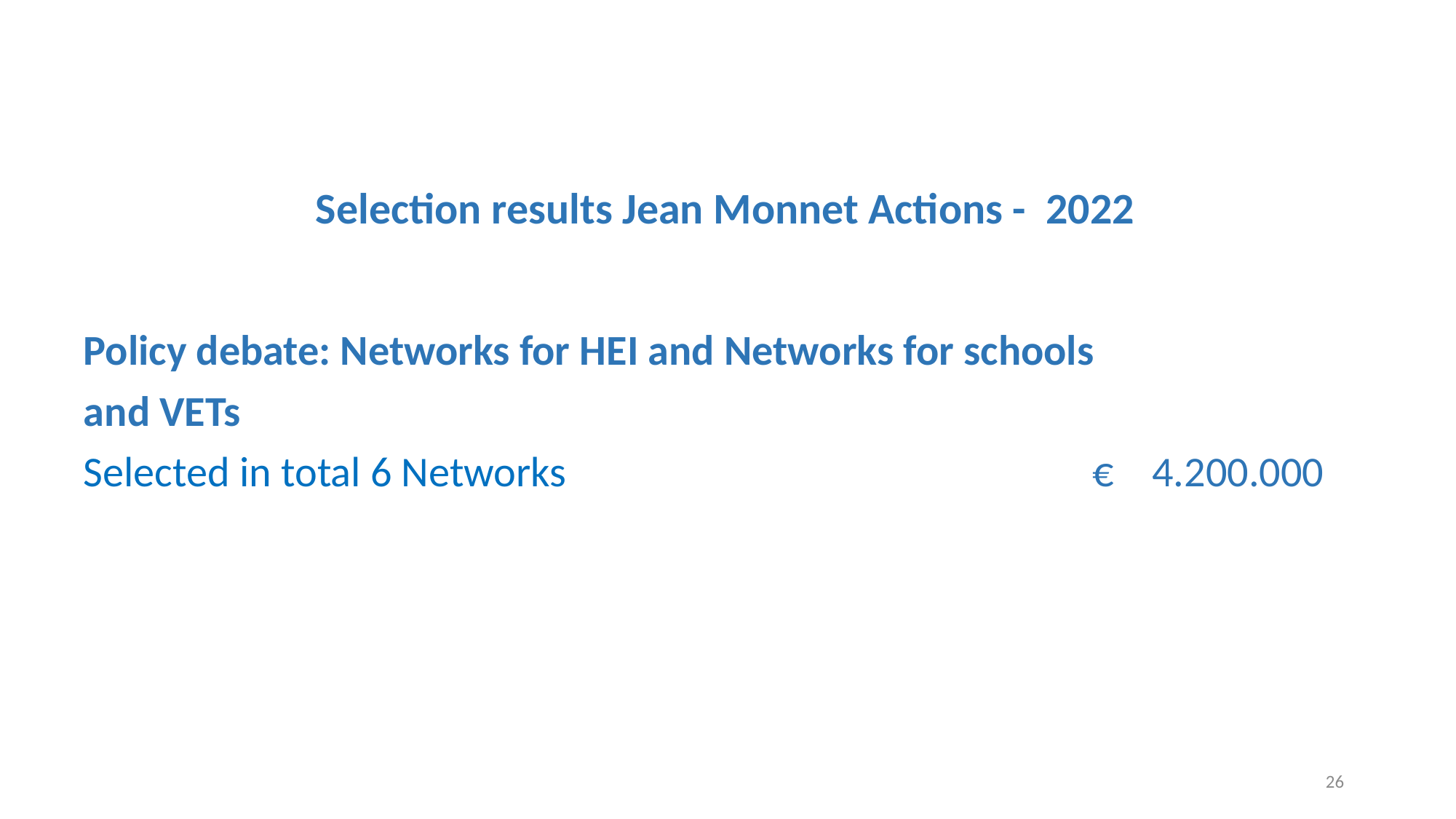

Selection results Jean Monnet Actions -  2022

Policy debate: Networks for HEI and Networks for schools
and VETs
Selected in total 6 Networks	                                                €    4.200.000

26